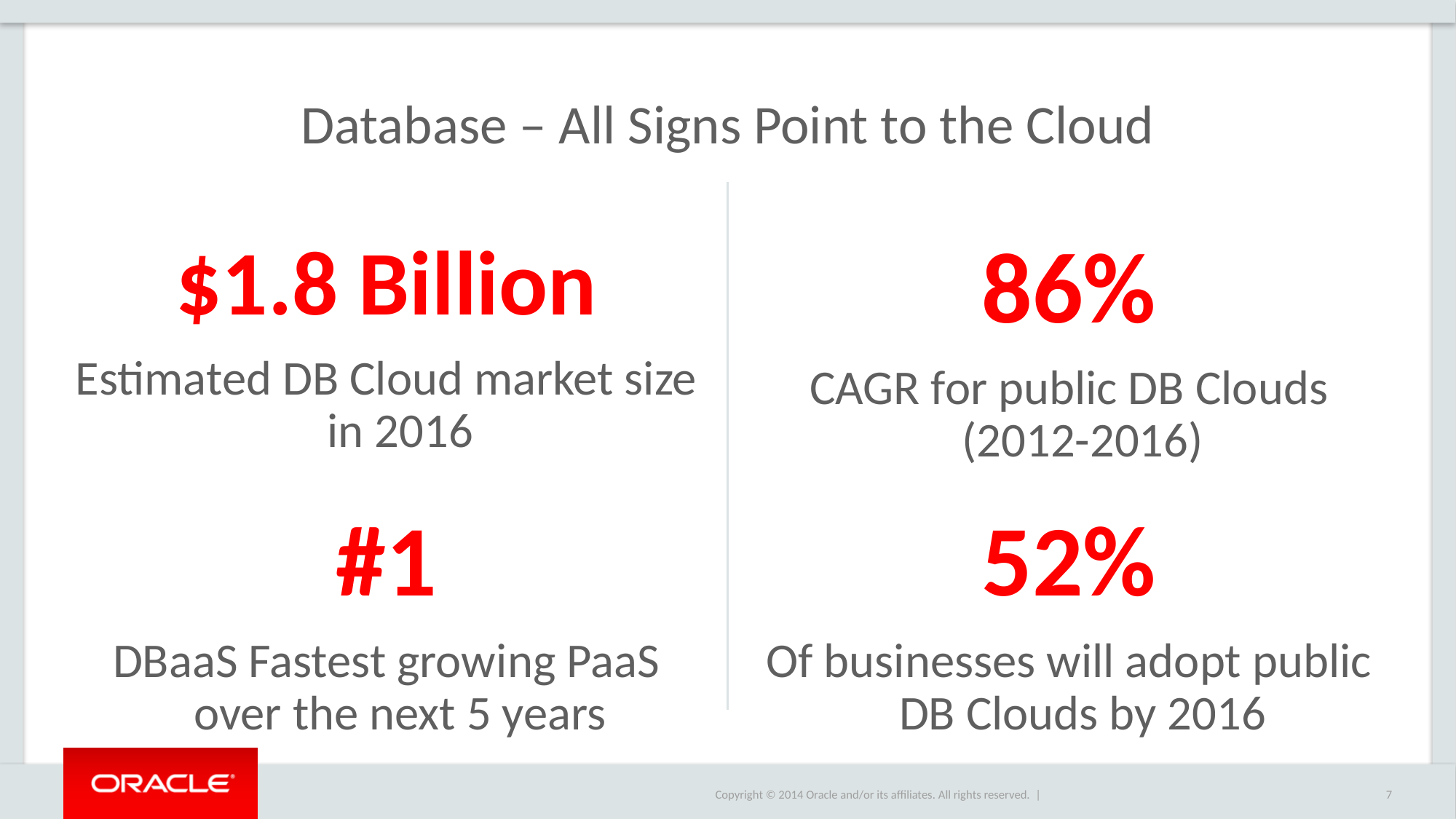

# Database – All Signs Point to the Cloud

$1.8 Billion
Estimated DB Cloud market size in 2016

86%
CAGR for public DB Clouds (2012-2016)

#1
DBaaS Fastest growing PaaS over the next 5 years

52%
Of businesses will adopt public DB Clouds by 2016
7